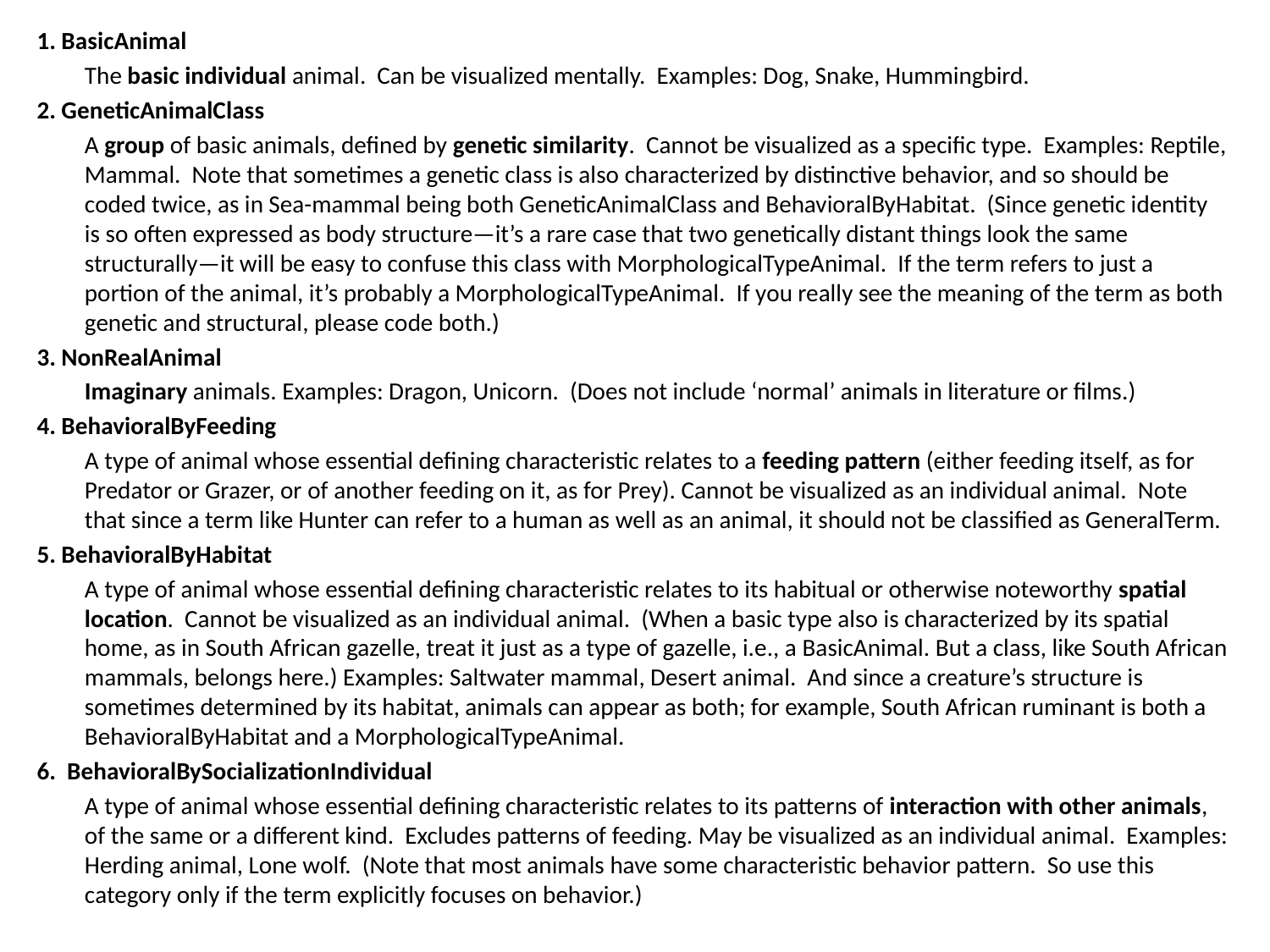

1. BasicAnimal
	The basic individual animal.  Can be visualized mentally.  Examples: Dog, Snake, Hummingbird.
2. GeneticAnimalClass
	A group of basic animals, defined by genetic similarity.  Cannot be visualized as a specific type.  Examples: Reptile, Mammal.  Note that sometimes a genetic class is also characterized by distinctive behavior, and so should be coded twice, as in Sea-mammal being both GeneticAnimalClass and BehavioralByHabitat.  (Since genetic identity is so often expressed as body structure—it’s a rare case that two genetically distant things look the same structurally—it will be easy to confuse this class with MorphologicalTypeAnimal.  If the term refers to just a portion of the animal, it’s probably a MorphologicalTypeAnimal.  If you really see the meaning of the term as both genetic and structural, please code both.)
3. NonRealAnimal
	Imaginary animals. Examples: Dragon, Unicorn.  (Does not include ‘normal’ animals in literature or films.)
4. BehavioralByFeeding
	A type of animal whose essential defining characteristic relates to a feeding pattern (either feeding itself, as for Predator or Grazer, or of another feeding on it, as for Prey). Cannot be visualized as an individual animal.  Note that since a term like Hunter can refer to a human as well as an animal, it should not be classified as GeneralTerm.
5. BehavioralByHabitat
	A type of animal whose essential defining characteristic relates to its habitual or otherwise noteworthy spatial location.  Cannot be visualized as an individual animal.  (When a basic type also is characterized by its spatial home, as in South African gazelle, treat it just as a type of gazelle, i.e., a BasicAnimal. But a class, like South African mammals, belongs here.) Examples: Saltwater mammal, Desert animal.  And since a creature’s structure is sometimes determined by its habitat, animals can appear as both; for example, South African ruminant is both a BehavioralByHabitat and a MorphologicalTypeAnimal.
6.  BehavioralBySocializationIndividual
	A type of animal whose essential defining characteristic relates to its patterns of interaction with other animals, of the same or a different kind.  Excludes patterns of feeding. May be visualized as an individual animal.  Examples: Herding animal, Lone wolf.  (Note that most animals have some characteristic behavior pattern.  So use this category only if the term explicitly focuses on behavior.)